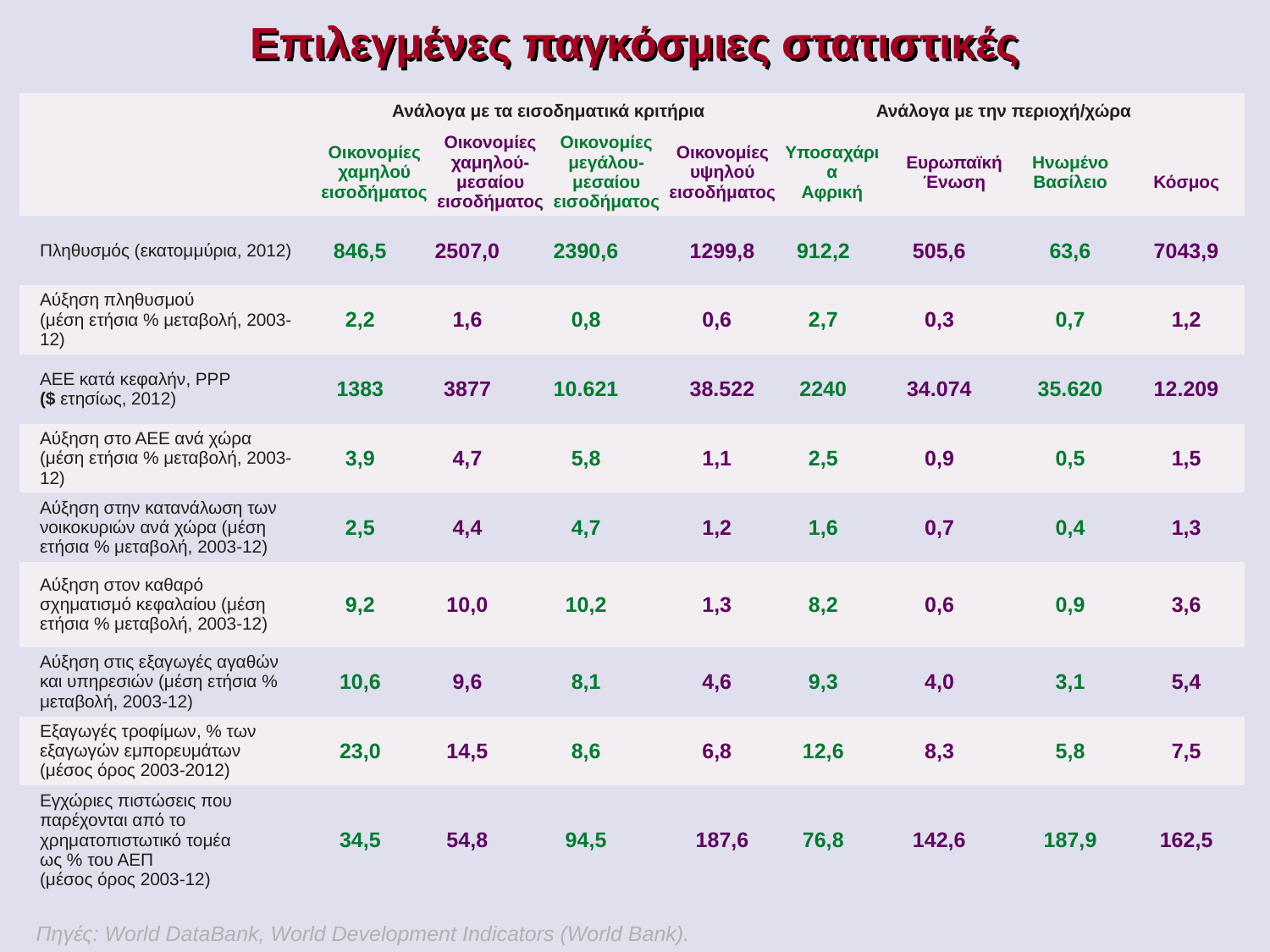

# Επιλεγμένες παγκόσμιες στατιστικές
|  | Ανάλογα με τα εισοδηματικά κριτήρια |  |  |  | Ανάλογα με την περιοχή/χώρα |  |  |  |
| --- | --- | --- | --- | --- | --- | --- | --- | --- |
|  | Οικονομίες χαμηλού εισοδήματος | Οικονομίες χαμηλού-μεσαίου εισοδήματος | Οικονομίες μεγάλου-μεσαίου εισοδήματος | Οικονομίες υψηλού εισοδήματος | Υποσαχάρια Αφρική | Ευρωπαϊκή Ένωση | Ηνωμένο Βασίλειο | Κόσμος |
| Πληθυσμός (εκατομμύρια, 2012) | 846,5 | 2507,0 | 2390,6 | 1299,8 | 912,2 | 505,6 | 63,6 | 7043,9 |
| Αύξηση πληθυσμού (μέση ετήσια % μεταβολή, 2003-12) | 2,2 | 1,6 | 0,8 | 0,6 | 2,7 | 0,3 | 0,7 | 1,2 |
| ΑΕΕ κατά κεφαλήν, ΡΡΡ ($ ετησίως, 2012) | 1383 | 3877 | 10.621 | 38.522 | 2240 | 34.074 | 35.620 | 12.209 |
| Αύξηση στο ΑΕΕ ανά χώρα (μέση ετήσια % μεταβολή, 2003-12) | 3,9 | 4,7 | 5,8 | 1,1 | 2,5 | 0,9 | 0,5 | 1,5 |
| Αύξηση στην κατανάλωση των νοικοκυριών ανά χώρα (μέση ετήσια % μεταβολή, 2003-12) | 2,5 | 4,4 | 4,7 | 1,2 | 1,6 | 0,7 | 0,4 | 1,3 |
| Αύξηση στον καθαρό σχηματισμό κεφαλαίου (μέση ετήσια % μεταβολή, 2003-12) | 9,2 | 10,0 | 10,2 | 1,3 | 8,2 | 0,6 | 0,9 | 3,6 |
| Αύξηση στις εξαγωγές αγαθών και υπηρεσιών (μέση ετήσια % μεταβολή, 2003-12) | 10,6 | 9,6 | 8,1 | 4,6 | 9,3 | 4,0 | 3,1 | 5,4 |
| Εξαγωγές τροφίμων, % των εξαγωγών εμπορευμάτων (μέσος όρος 2003-2012) | 23,0 | 14,5 | 8,6 | 6,8 | 12,6 | 8,3 | 5,8 | 7,5 |
| Εγχώριες πιστώσεις που παρέχονται από το χρηματοπιστωτικό τομέα ως % του ΑΕΠ (μέσος όρος 2003-12) | 34,5 | 54,8 | 94,5 | 187,6 | 76,8 | 142,6 | 187,9 | 162,5 |
Πηγές: World DataBank, World Development Indicators (World Bank).